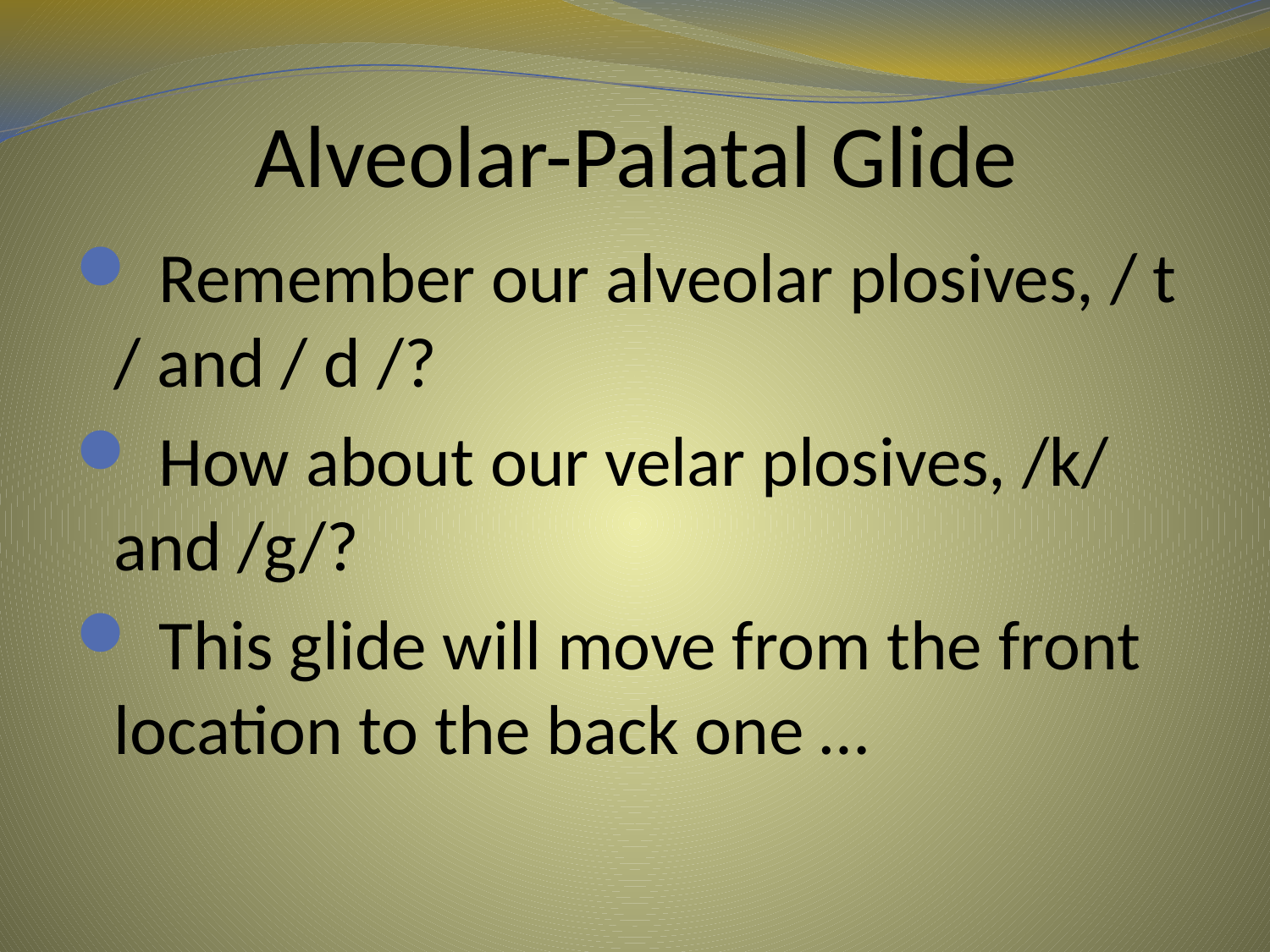

# Alveolar-Palatal Glide
 Remember our alveolar plosives, / t / and / d /?
 How about our velar plosives, /k/ and /g/?
 This glide will move from the front location to the back one …